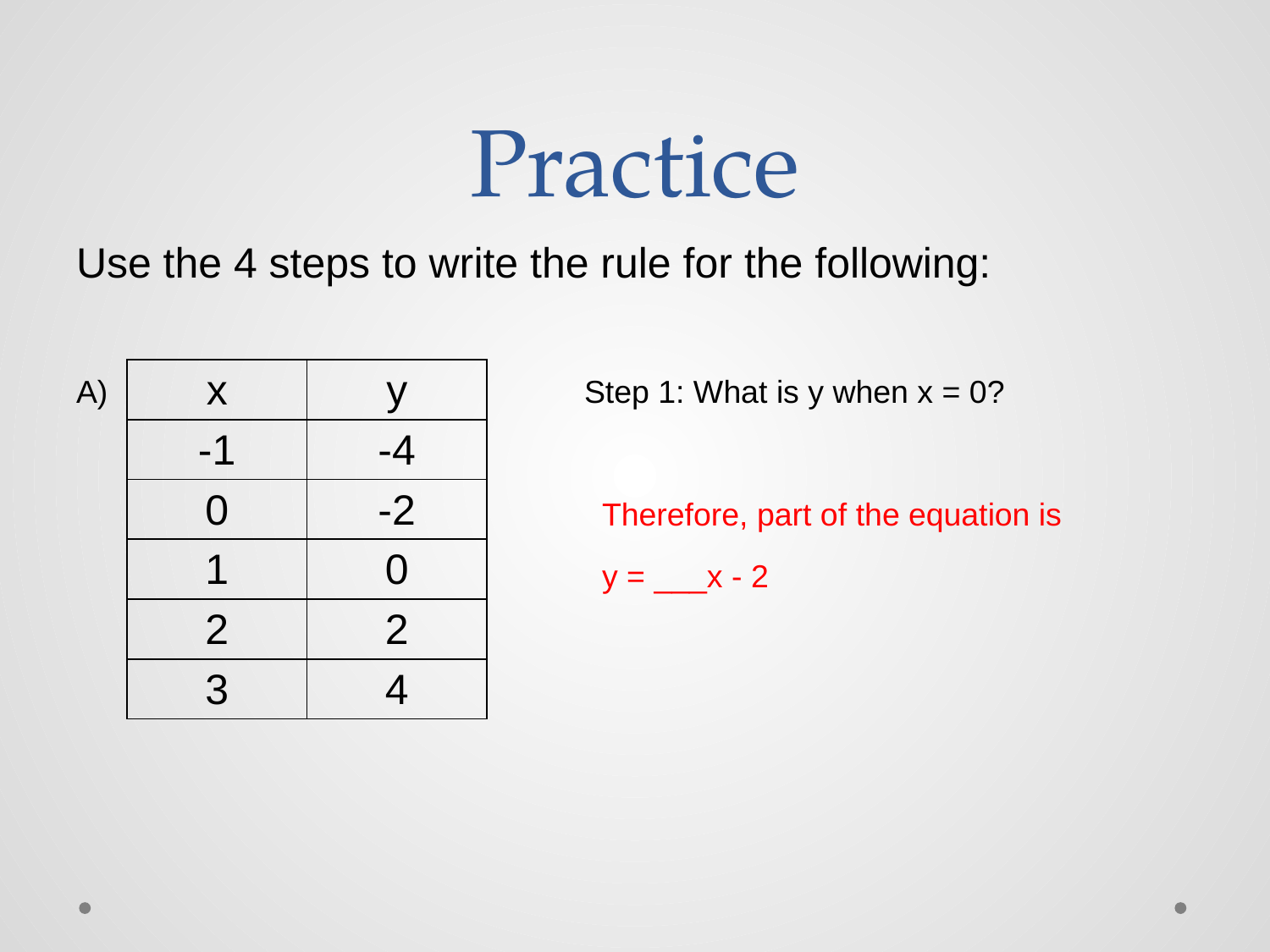

# Practice
Use the 4 steps to write the rule for the following:

A)				Step 1: What is y when x = 0?

				  Therefore, part of the equation is
				  y = ___x - 2

| x | y |
| --- | --- |
| -1 | -4 |
| 0 | -2 |
| 1 | 0 |
| 2 | 2 |
| 3 | 4 |